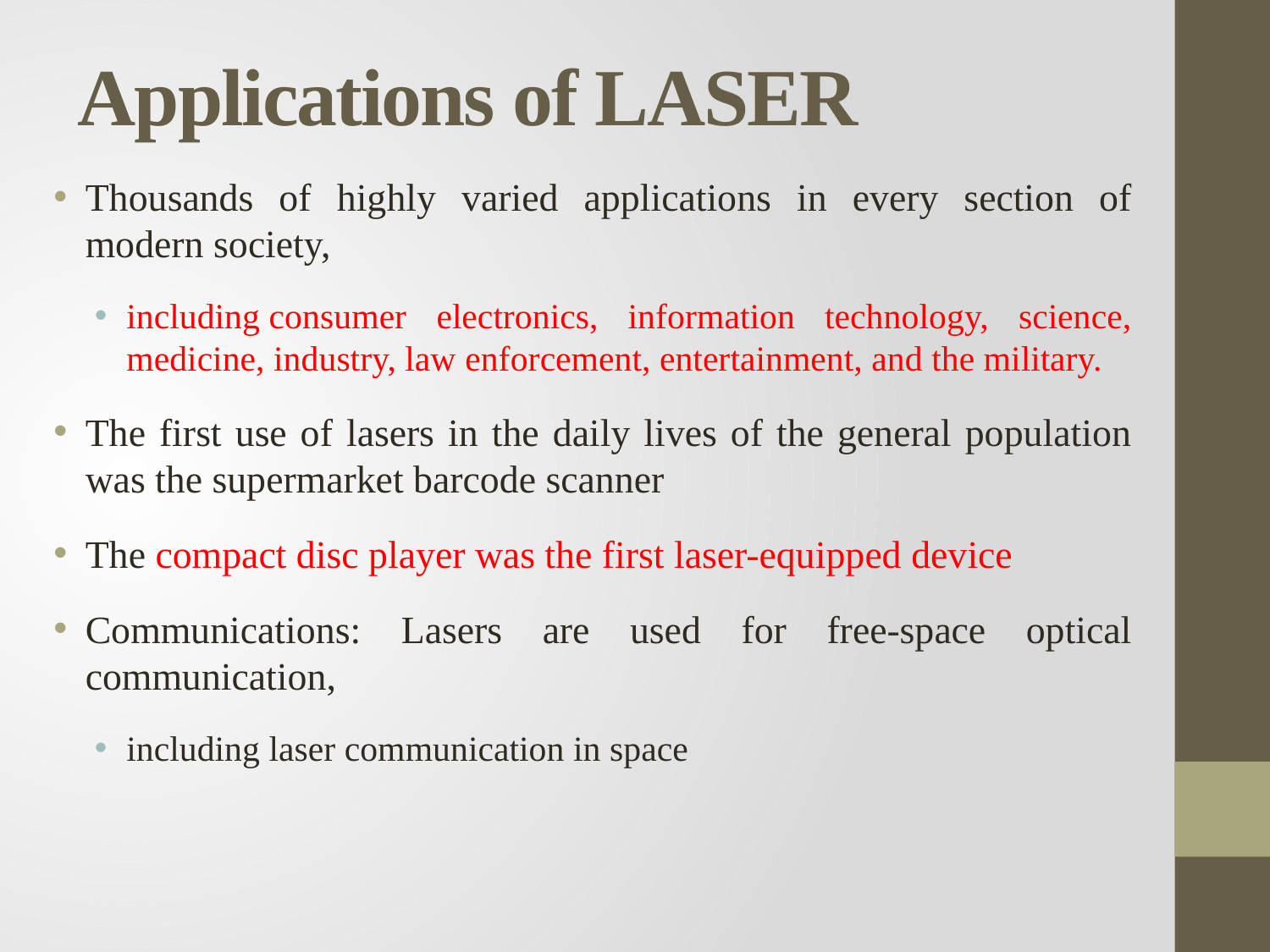

# Applications of LASER
Thousands of highly varied applications in every section of modern society,
including consumer electronics, information technology, science, medicine, industry, law enforcement, entertainment, and the military.
The first use of lasers in the daily lives of the general population was the supermarket barcode scanner
The compact disc player was the first laser-equipped device
Communications: Lasers are used for free-space optical communication,
including laser communication in space